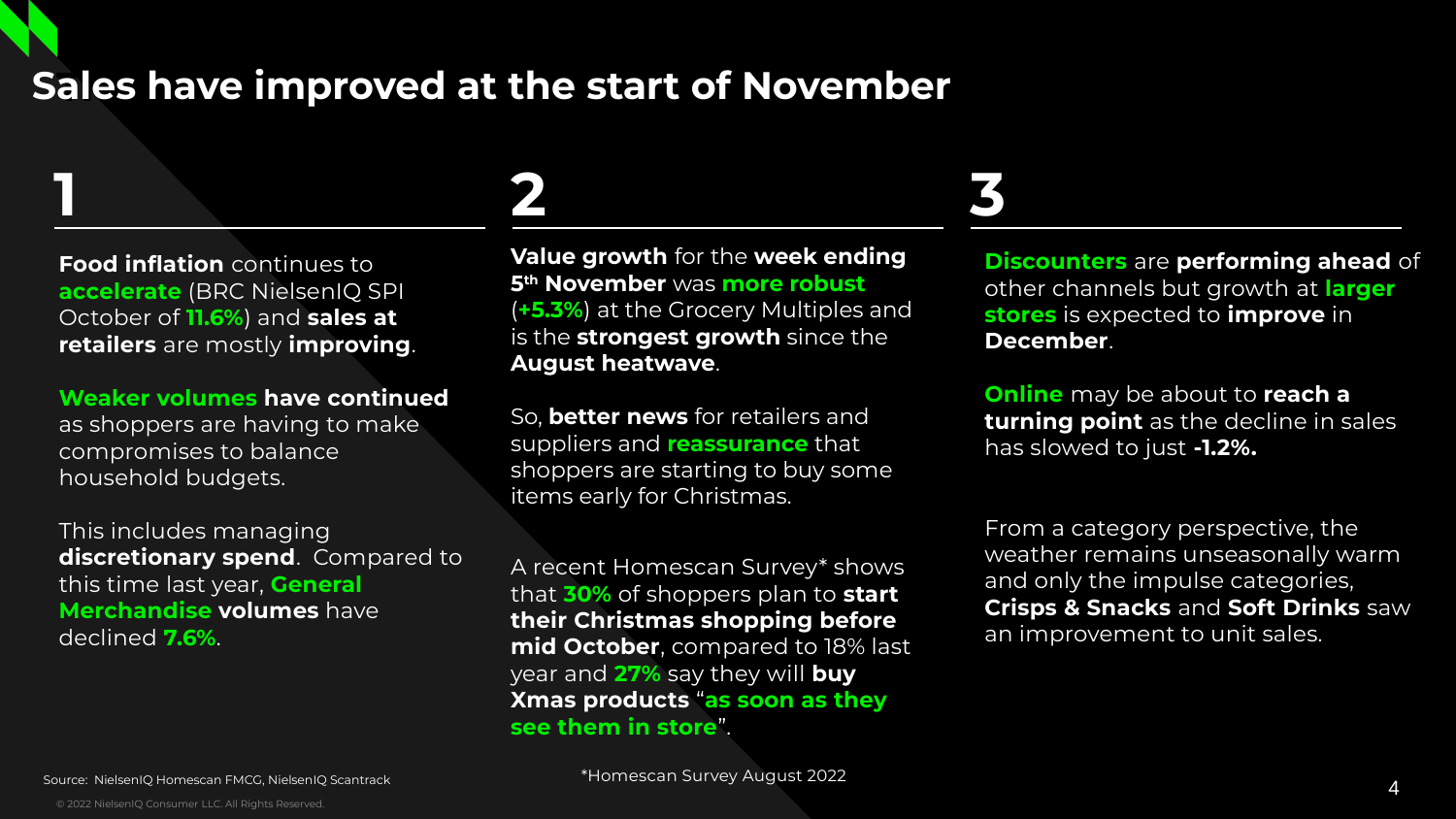

# Sales have improved at the start of November
Three column numbered list
1
2
3
Value growth for the week ending 5th November was more robust (+5.3%) at the Grocery Multiples and is the strongest growth since the August heatwave.

So, better news for retailers and suppliers and reassurance that shoppers are starting to buy some items early for Christmas.

A recent Homescan Survey* shows that 30% of shoppers plan to start their Christmas shopping before mid October, compared to 18% last year and 27% say they will buy Xmas products “as soon as they see them in store”.

*Homescan Survey August 2022

Discounters are performing ahead of other channels but growth at larger stores is expected to improve in December.

Online may be about to reach a turning point as the decline in sales has slowed to just -1.2%.

From a category perspective, the weather remains unseasonally warm and only the impulse categories, Crisps & Snacks and Soft Drinks saw an improvement to unit sales.

Food inflation continues to accelerate (BRC NielsenIQ SPI October of 11.6%) and sales at retailers are mostly improving.

Weaker volumes have continued as shoppers are having to make compromises to balance household budgets.

This includes managing discretionary spend.  Compared to this time last year, General Merchandise volumes have declined 7.6%.
Source:  NielsenIQ Homescan FMCG, NielsenIQ Scantrack